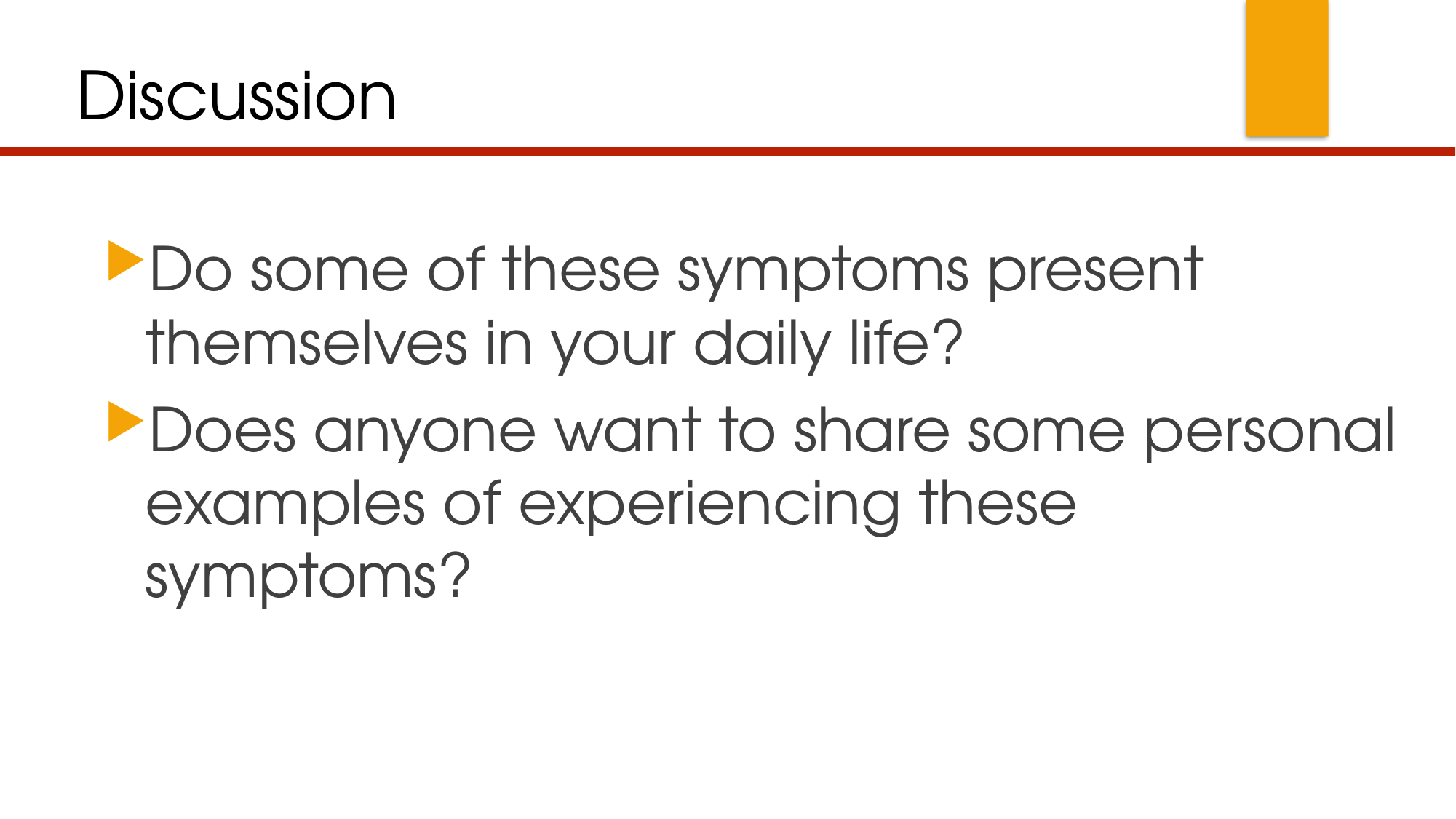

# Discussion
Do some of these symptoms present themselves in your daily life?
Does anyone want to share some personal examples of experiencing these symptoms?